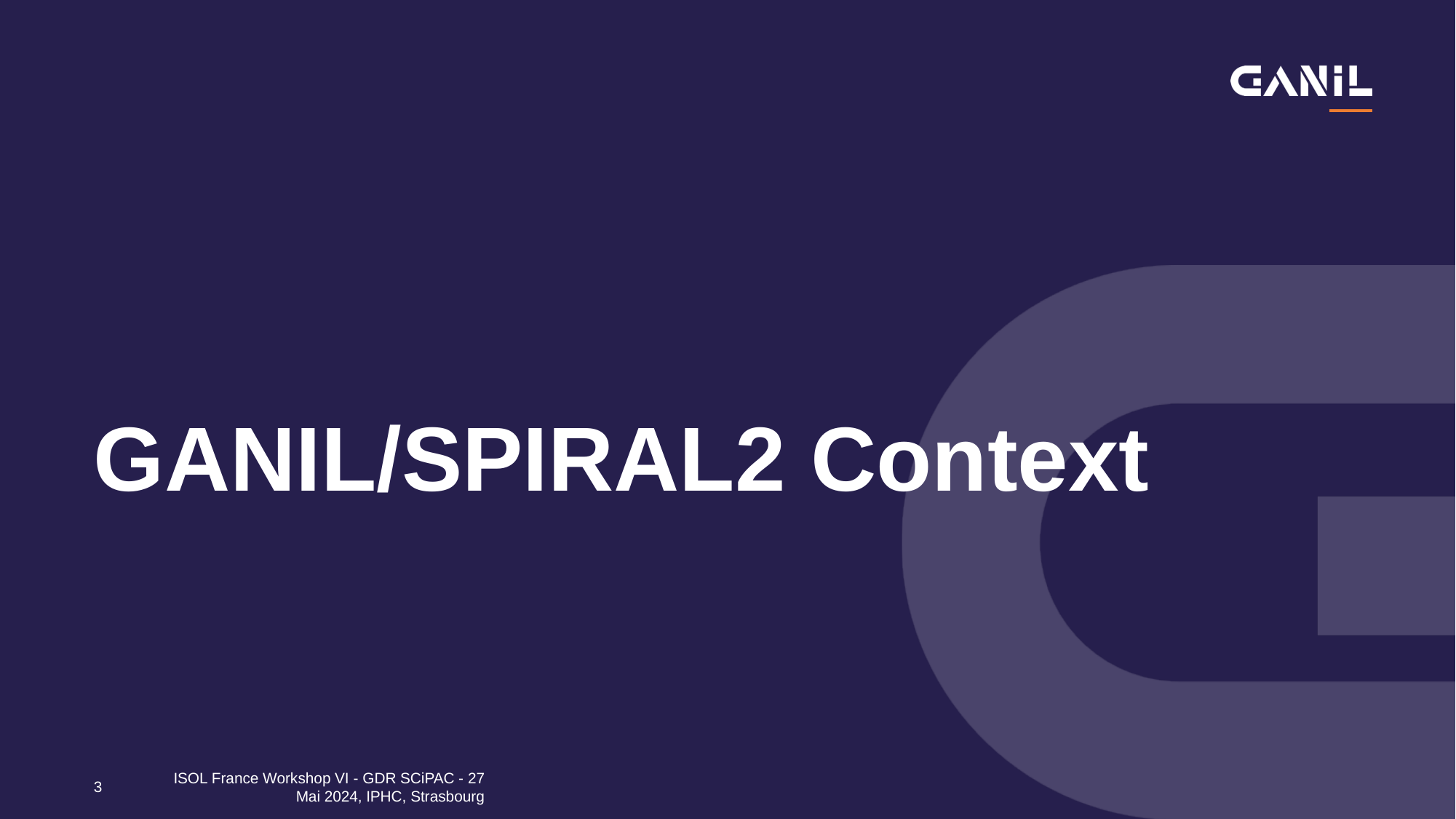

# GANIL/SPIRAL2 Context

3
ISOL France Workshop VI - GDR SCiPAC - 27 Mai 2024, IPHC, Strasbourg